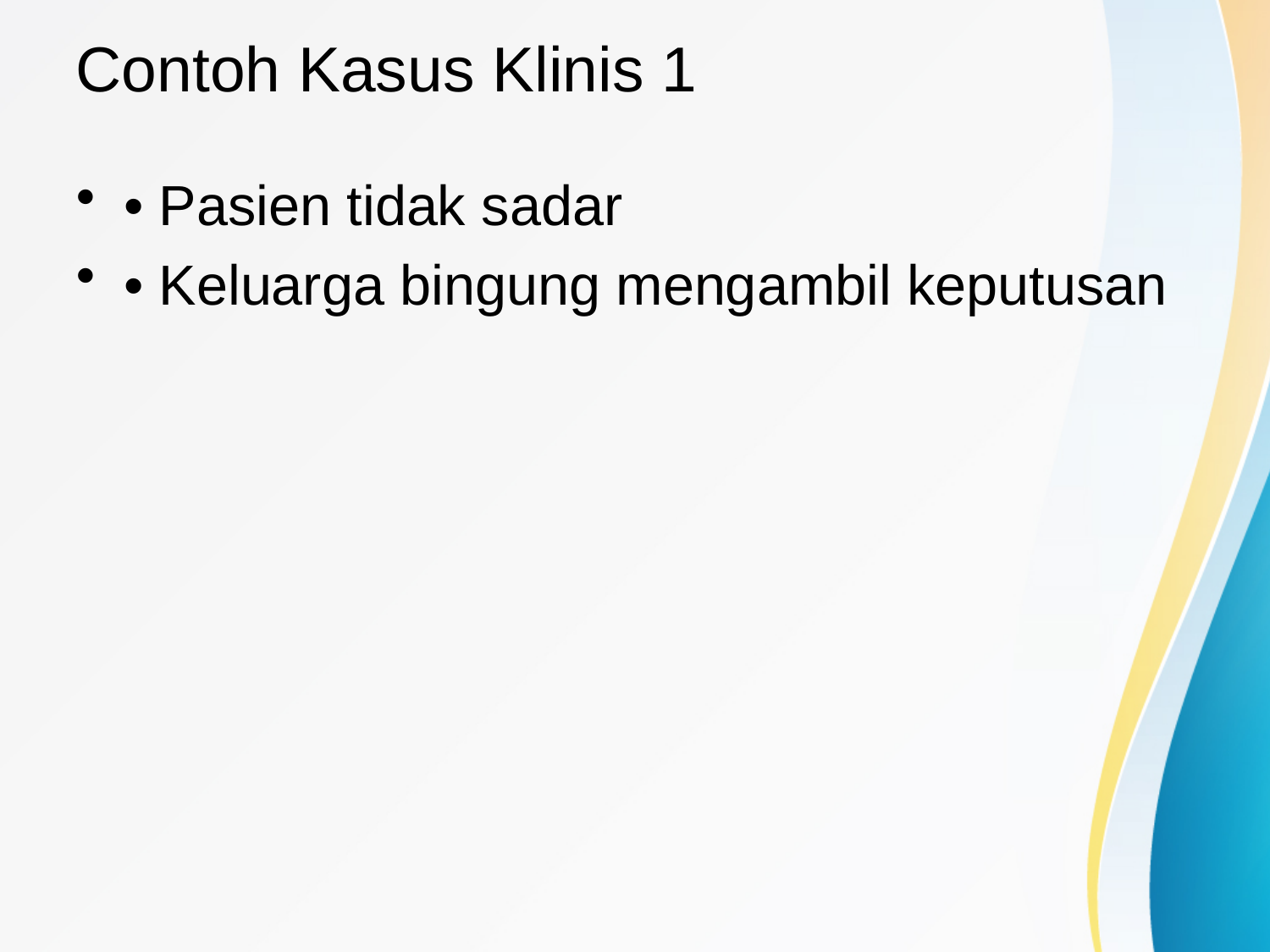

# Contoh Kasus Klinis 1
• Pasien tidak sadar
• Keluarga bingung mengambil keputusan